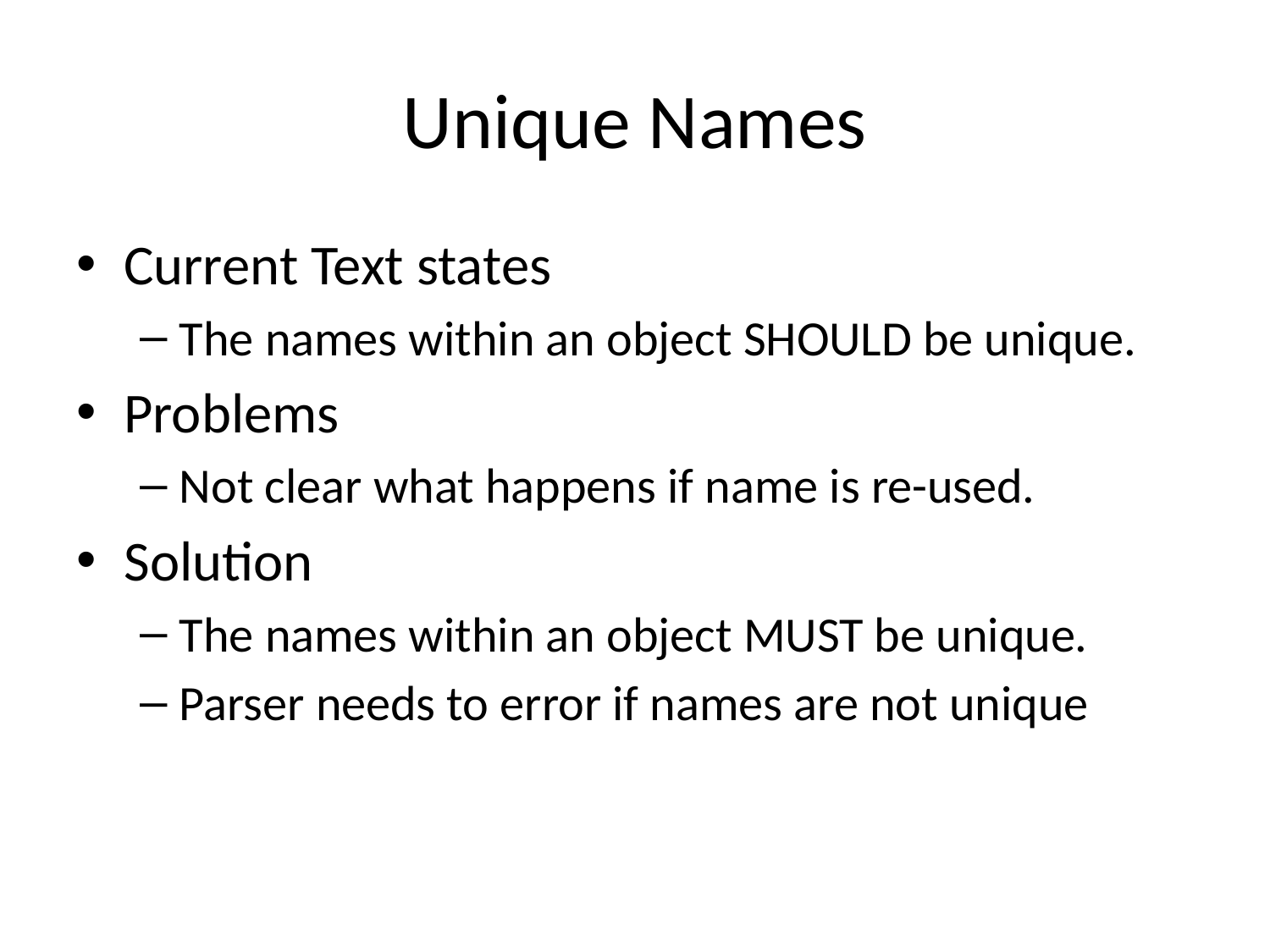

# Unique Names
Current Text states
The names within an object SHOULD be unique.
Problems
Not clear what happens if name is re-used.
Solution
The names within an object MUST be unique.
Parser needs to error if names are not unique